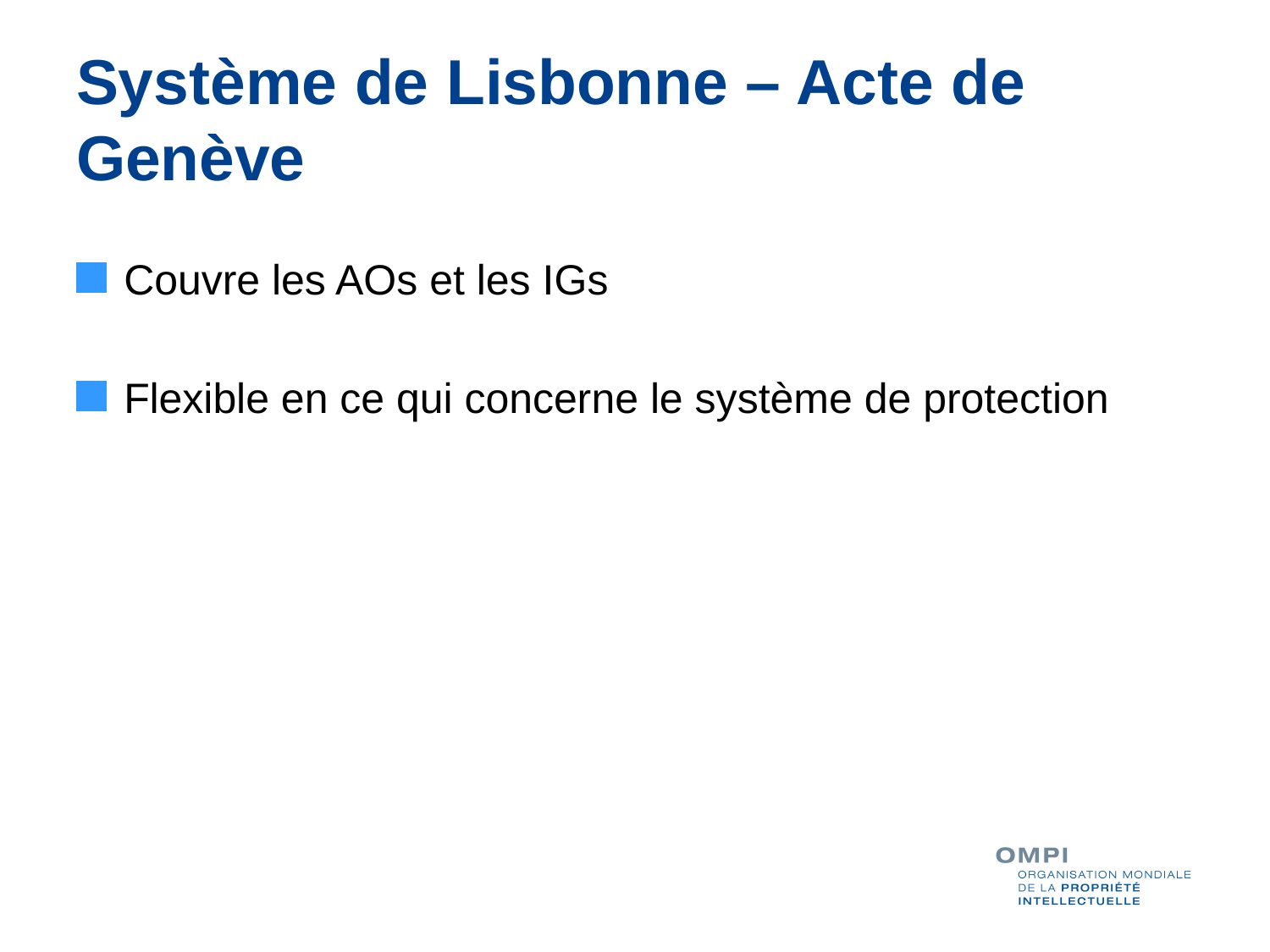

# Système de Lisbonne – Acte de Genève
Couvre les AOs et les IGs

Flexible en ce qui concerne le système de protection